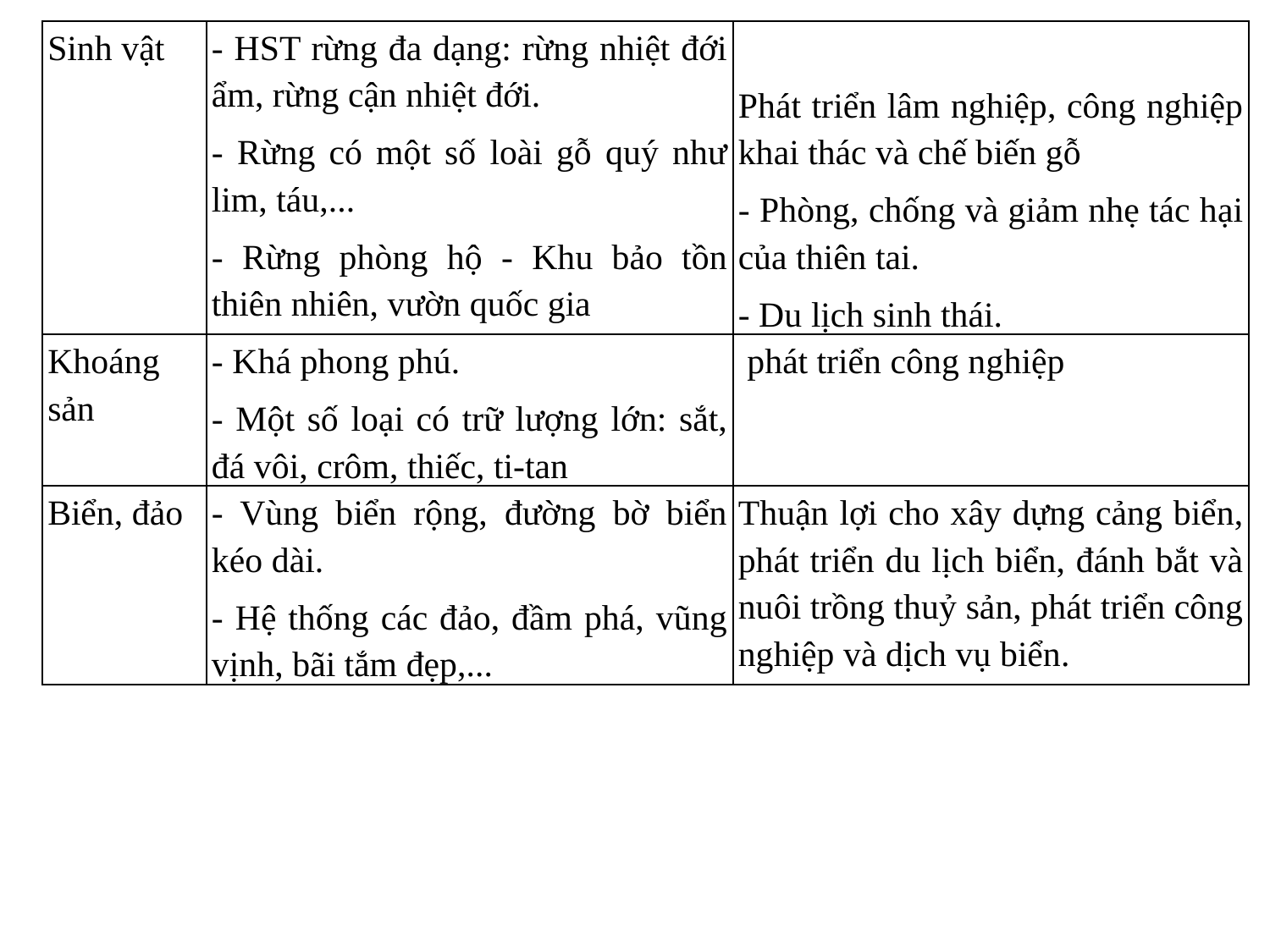

| Sinh vật | - HST rừng đa dạng: rừng nhiệt đới ẩm, rừng cận nhiệt đới. - Rừng có một số loài gỗ quý như lim, táu,... - Rừng phòng hộ - Khu bảo tồn thiên nhiên, vườn quốc gia | Phát triển lâm nghiệp, công nghiệp khai thác và chế biến gỗ - Phòng, chống và giảm nhẹ tác hại của thiên tai. - Du lịch sinh thái. |
| --- | --- | --- |
| Khoáng sản | - Khá phong phú. - Một số loại có trữ lượng lớn: sắt, đá vôi, crôm, thiếc, ti-tan | phát triển công nghiệp |
| Biển, đảo | - Vùng biển rộng, đường bờ biển kéo dài. - Hệ thống các đảo, đầm phá, vũng vịnh, bãi tắm đẹp,... | Thuận lợi cho xây dựng cảng biển, phát triển du lịch biển, đánh bắt và nuôi trồng thuỷ sản, phát triển công nghiệp và dịch vụ biển. |